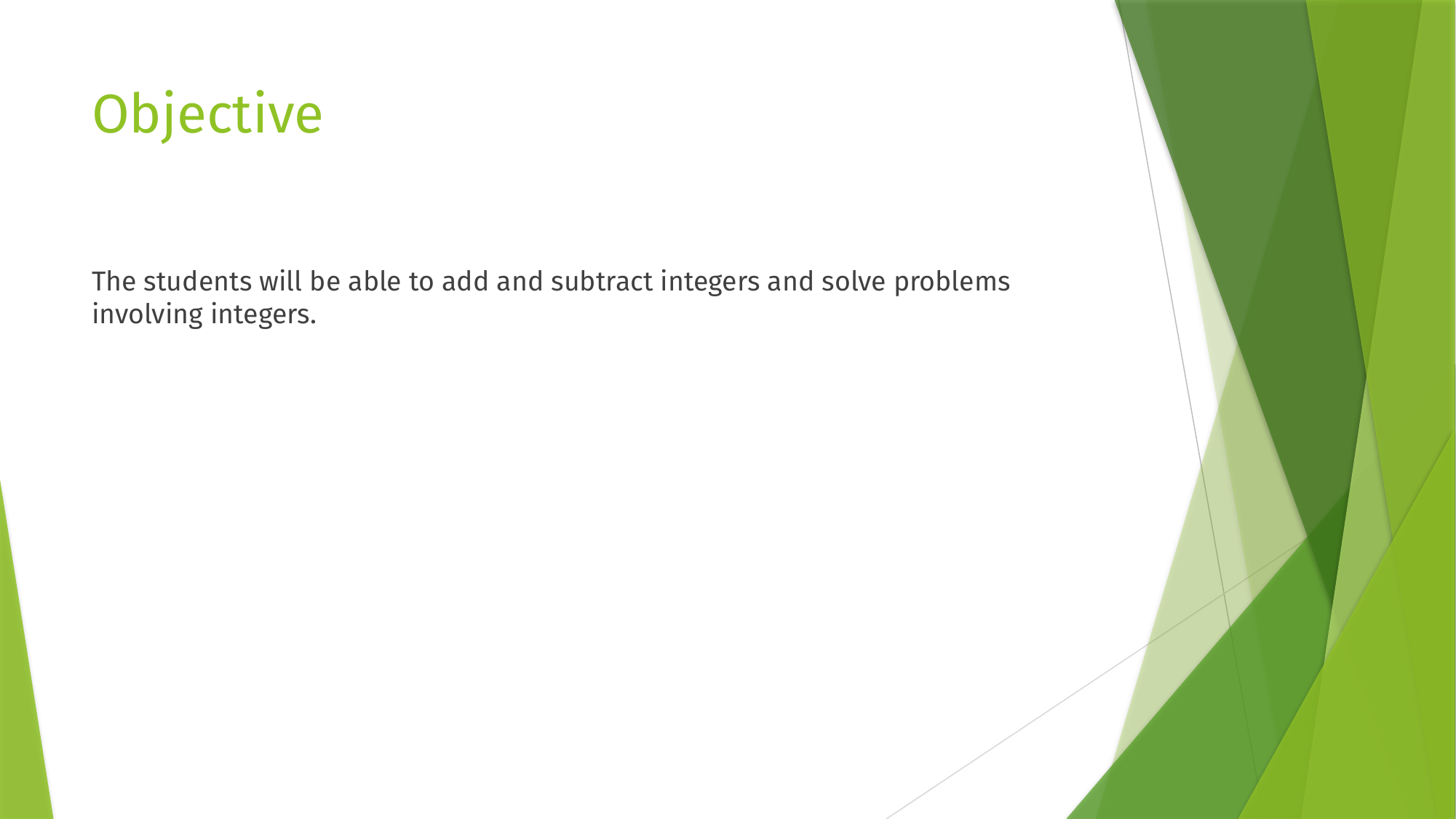

# Objective
The students will be able to add and subtract integers and solve problems involving integers.